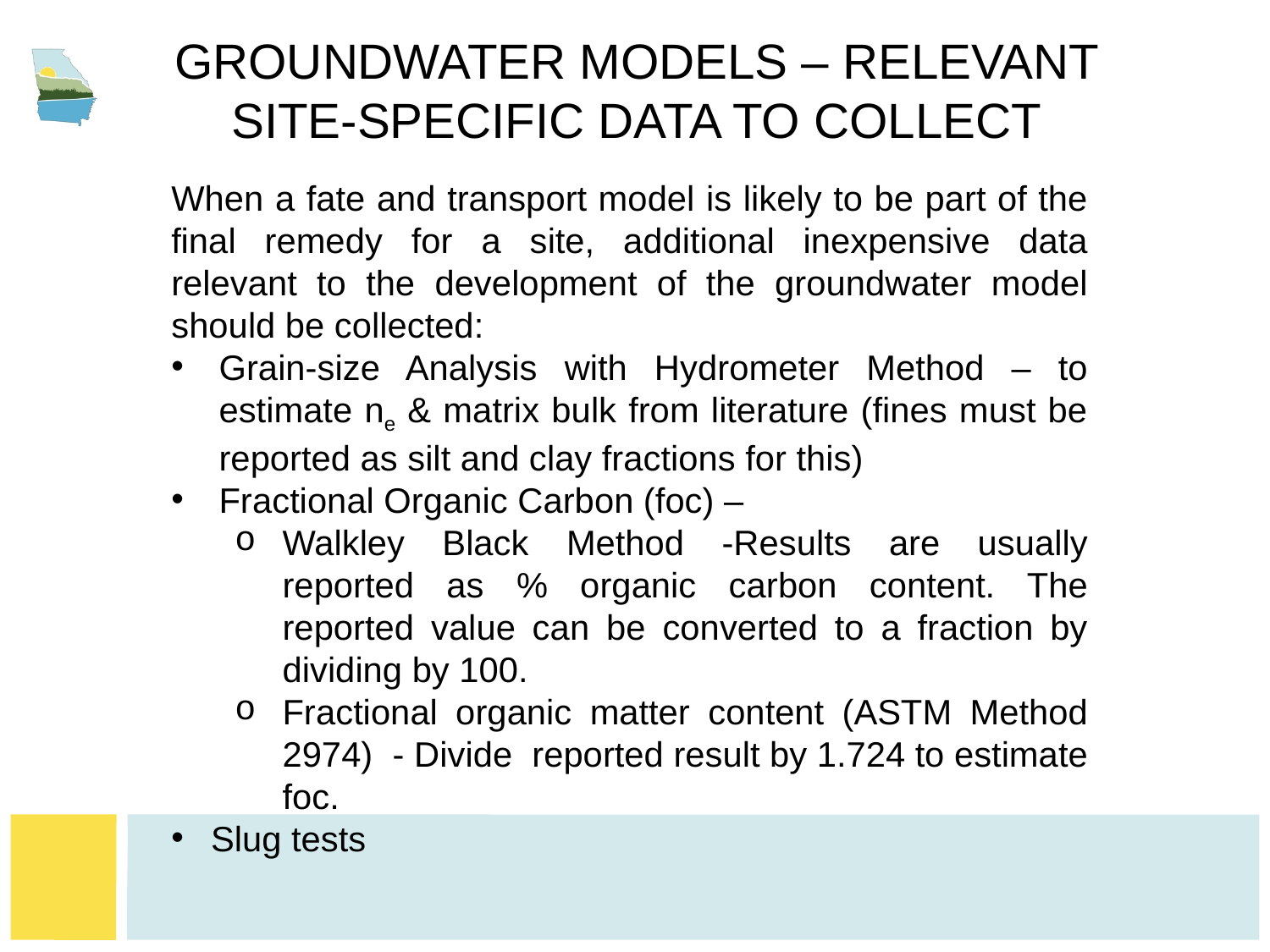

# Groundwater models – relevant site-specific data to collect

When a fate and transport model is likely to be part of the final remedy for a site, additional inexpensive data relevant to the development of the groundwater model should be collected:
Grain-size Analysis with Hydrometer Method – to estimate ne & matrix bulk from literature (fines must be reported as silt and clay fractions for this)
Fractional Organic Carbon (foc) –
Walkley Black Method -Results are usually reported as % organic carbon content. The reported value can be converted to a fraction by dividing by 100.
Fractional organic matter content (ASTM Method 2974)  - Divide  reported result by 1.724 to estimate foc.
Slug tests